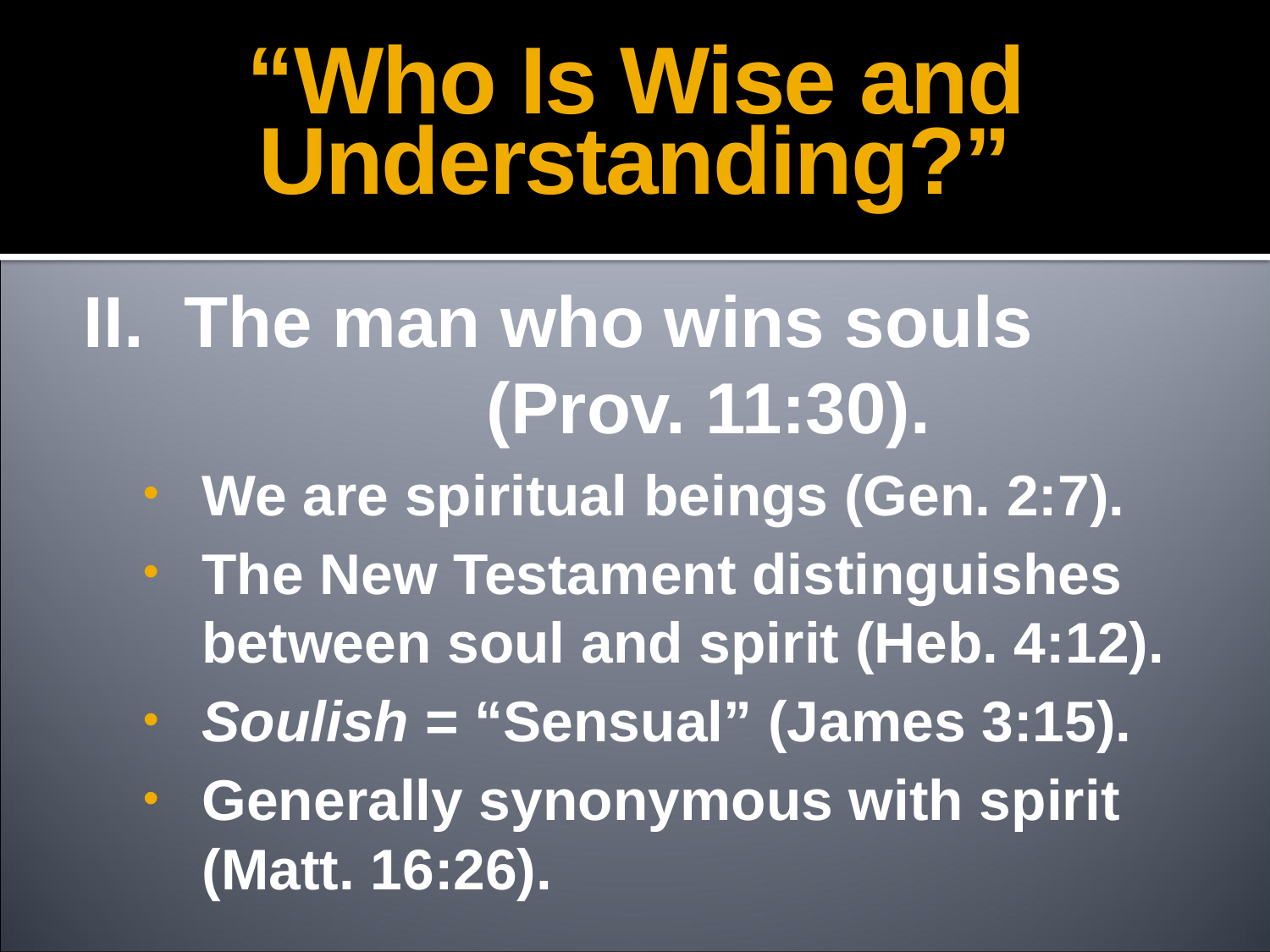

# “Who Is Wise and Understanding?”
II.  The man who wins souls                         (Prov. 11:30).
We are spiritual beings (Gen. 2:7).
The New Testament distinguishes between soul and spirit (Heb. 4:12).
Soulish = “Sensual” (James 3:15).
Generally synonymous with spirit (Matt. 16:26).